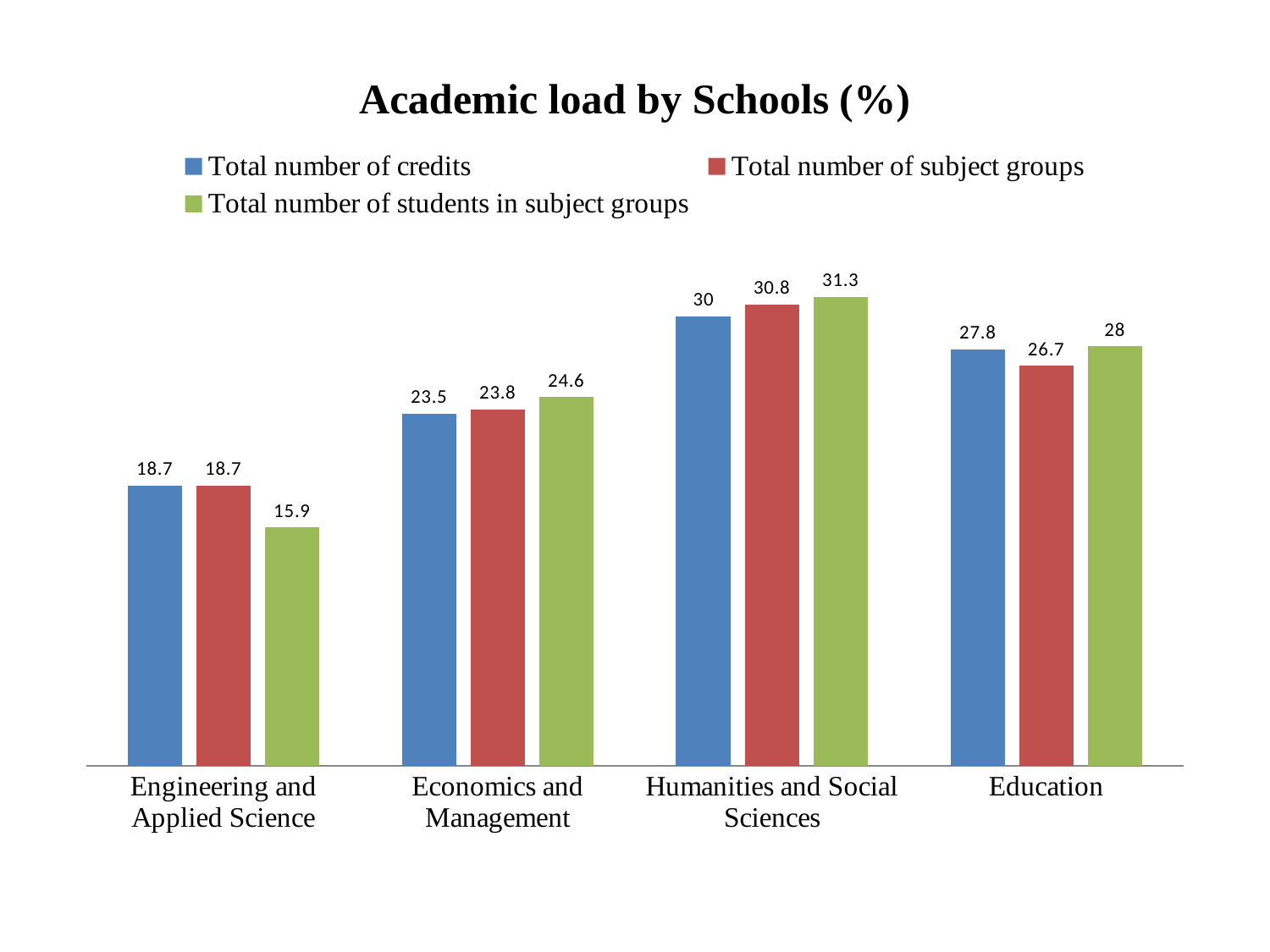

### Chart: Academic load by Schools (%)

| Category | Total number of credits | Total number of subject groups | Total number of students in subject groups |
|---|---|---|---|
| Engineering and Applied Science | 18.7 | 18.7 | 15.9 |
| Economics and Management | 23.5 | 23.8 | 24.6 |
| Humanities and Social Sciences | 30.0 | 30.8 | 31.3 |
| Education | 27.8 | 26.7 | 28.0 |